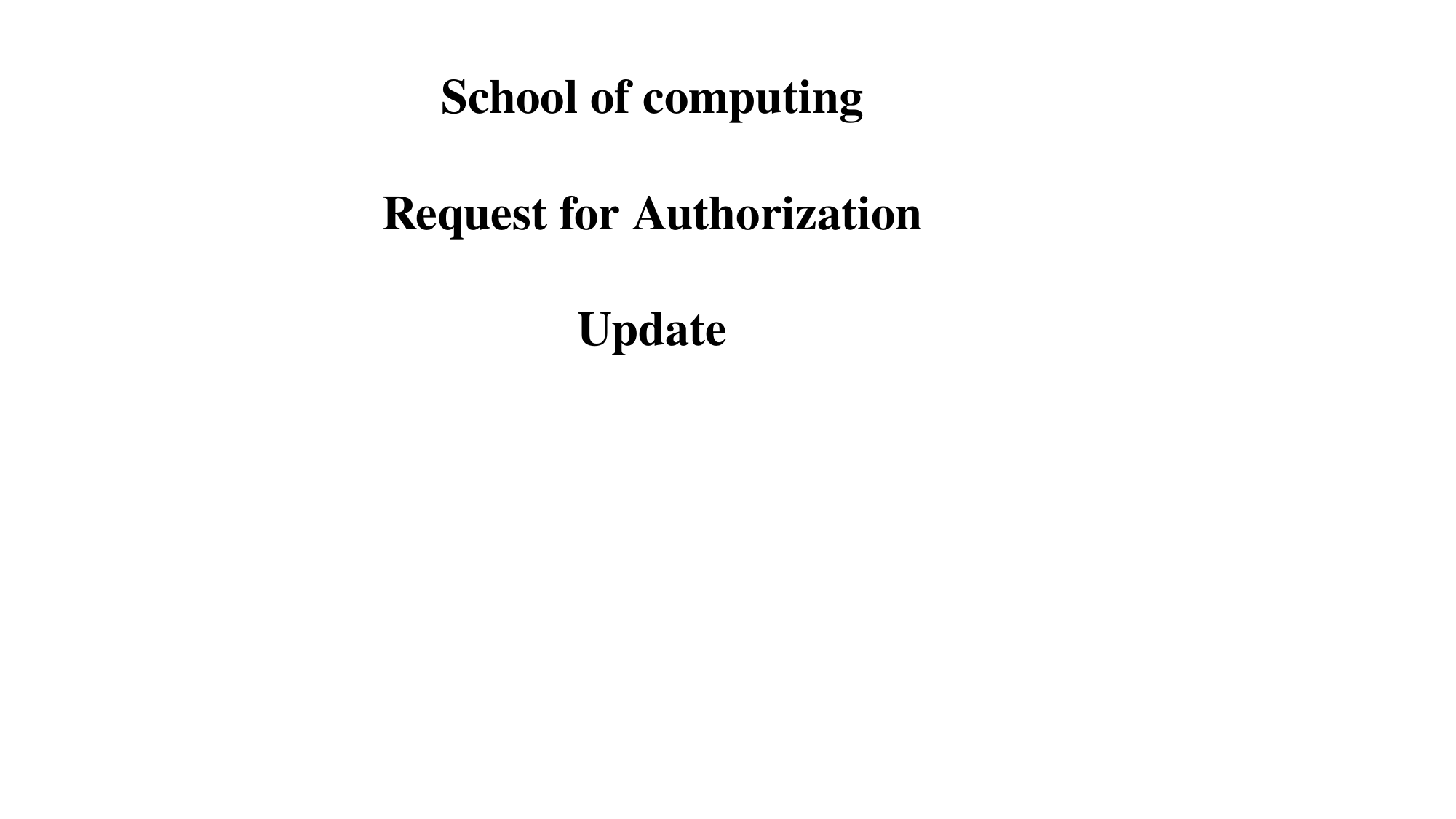

School of computing

Request for Authorization

Update